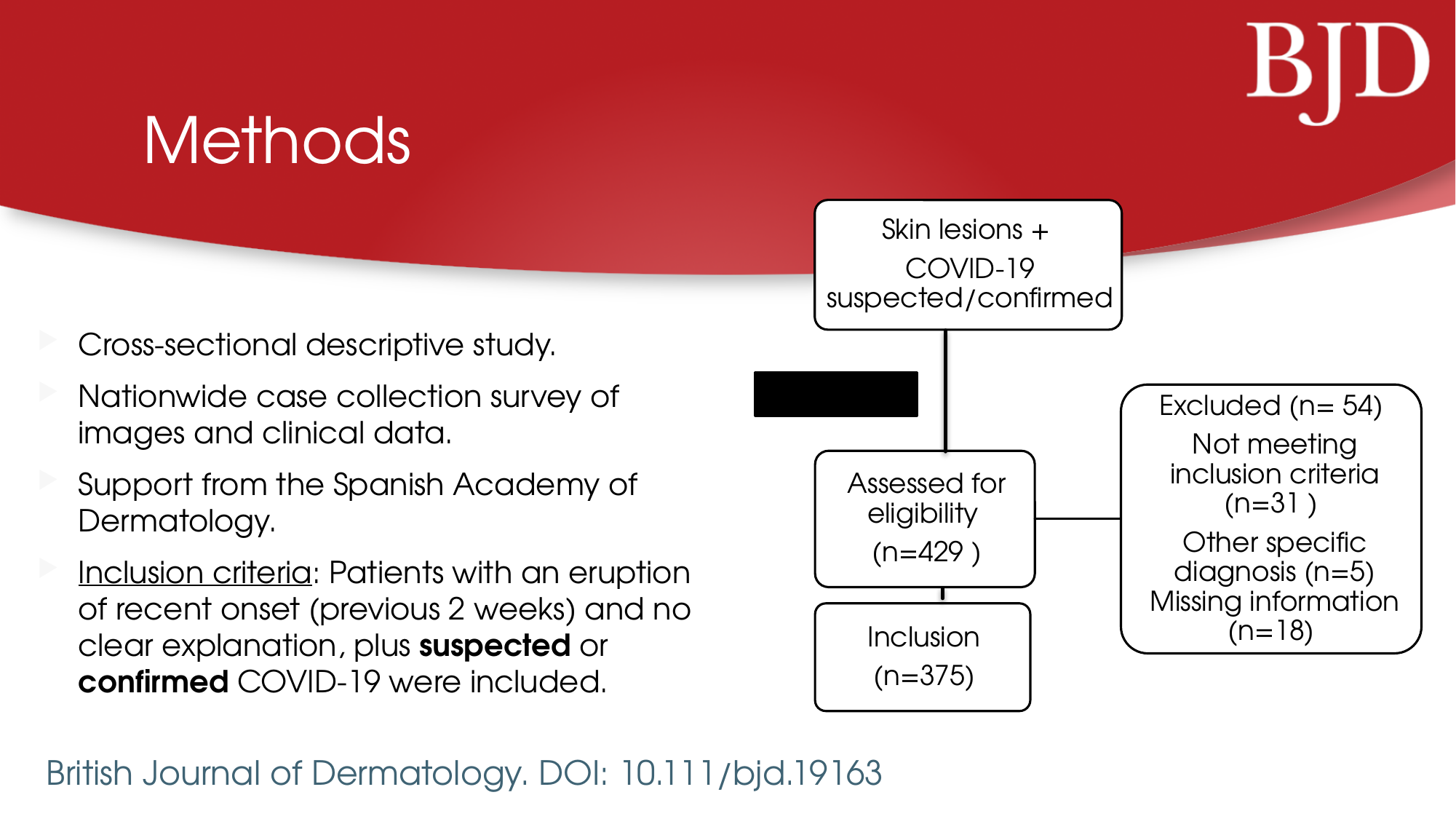

# Methods
Skin lesions +
COVID-19 suspected/confirmed
Assessed for eligibility
(n=429 )

Excluded (n= 54)
Not meeting inclusion criteria (n=31 )
Other specific diagnosis (n=5) Missing information (n=18)
Inclusion
(n=375)
Cross-sectional descriptive study.
Nationwide case collection survey of images and clinical data.
Support from the Spanish Academy of Dermatology.
Inclusion criteria: Patients with an eruption of recent onset (previous 2 weeks) and no clear explanation, plus suspected or confirmed COVID-19 were included.
Enrollment
British Journal of Dermatology. DOI: 10.111/bjd.19163